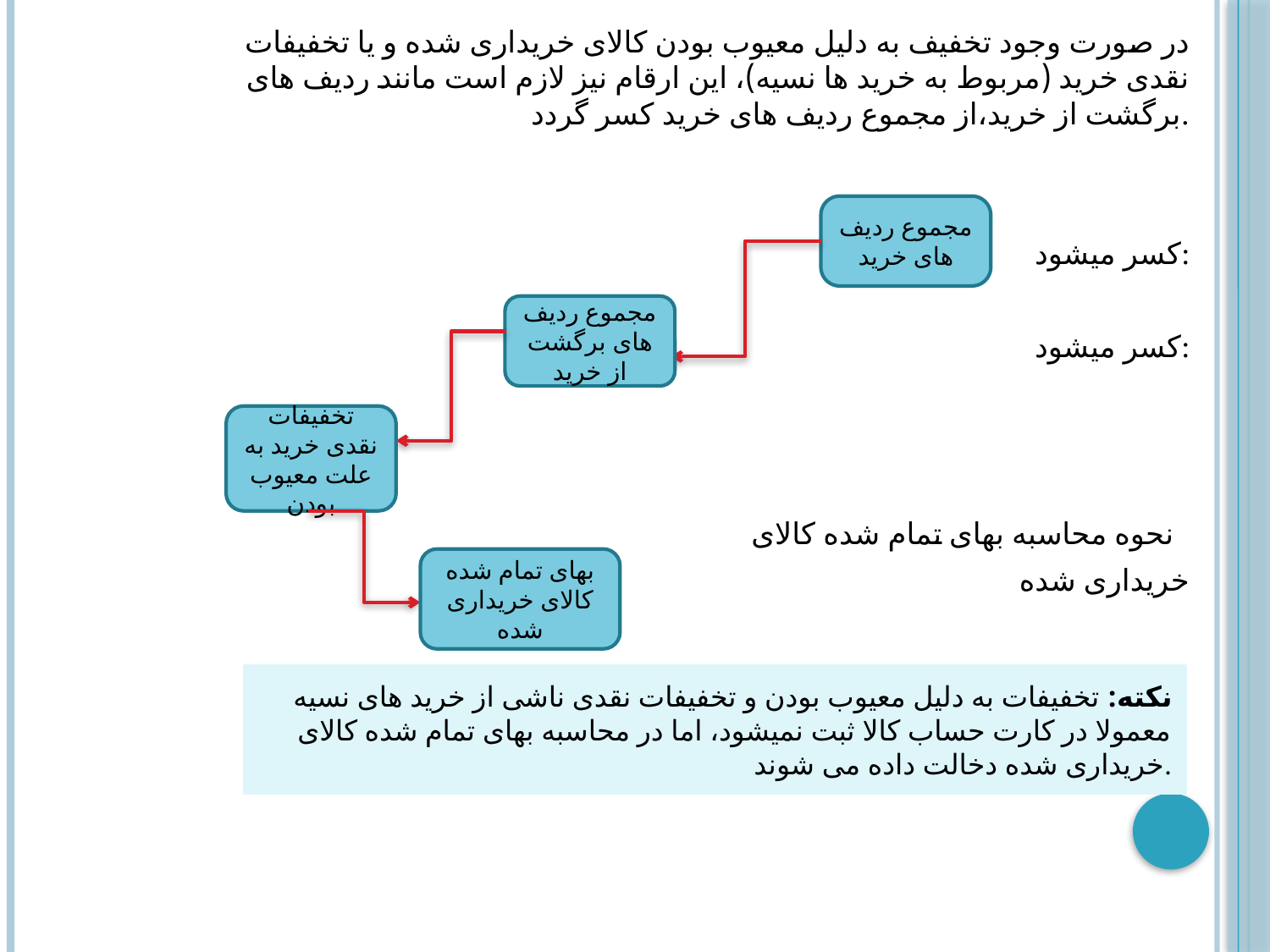

در صورت وجود تخفیف به دلیل معیوب بودن کالای خریداری شده و یا تخفیفات نقدی خرید (مربوط به خرید ها نسیه)، این ارقام نیز لازم است مانند ردیف های برگشت از خرید،از مجموع ردیف های خرید کسر گردد.

                                                             کسر میشود:

                                                                                                       کسر میشود:

نحوه محاسبه بهای تمام شده کالای
خریداری شده

مجموع ردیف های خرید
مجموع ردیف های برگشت از خرید
تخفیفات نقدی خرید به علت معیوب بودن
بهای تمام شده کالای خریداری شده
نکته: تخفیفات به دلیل معیوب بودن و تخفیفات نقدی ناشی از خرید های نسیه معمولا در کارت حساب کالا ثبت نمیشود، اما در محاسبه بهای تمام شده کالای خریداری شده دخالت داده می شوند.